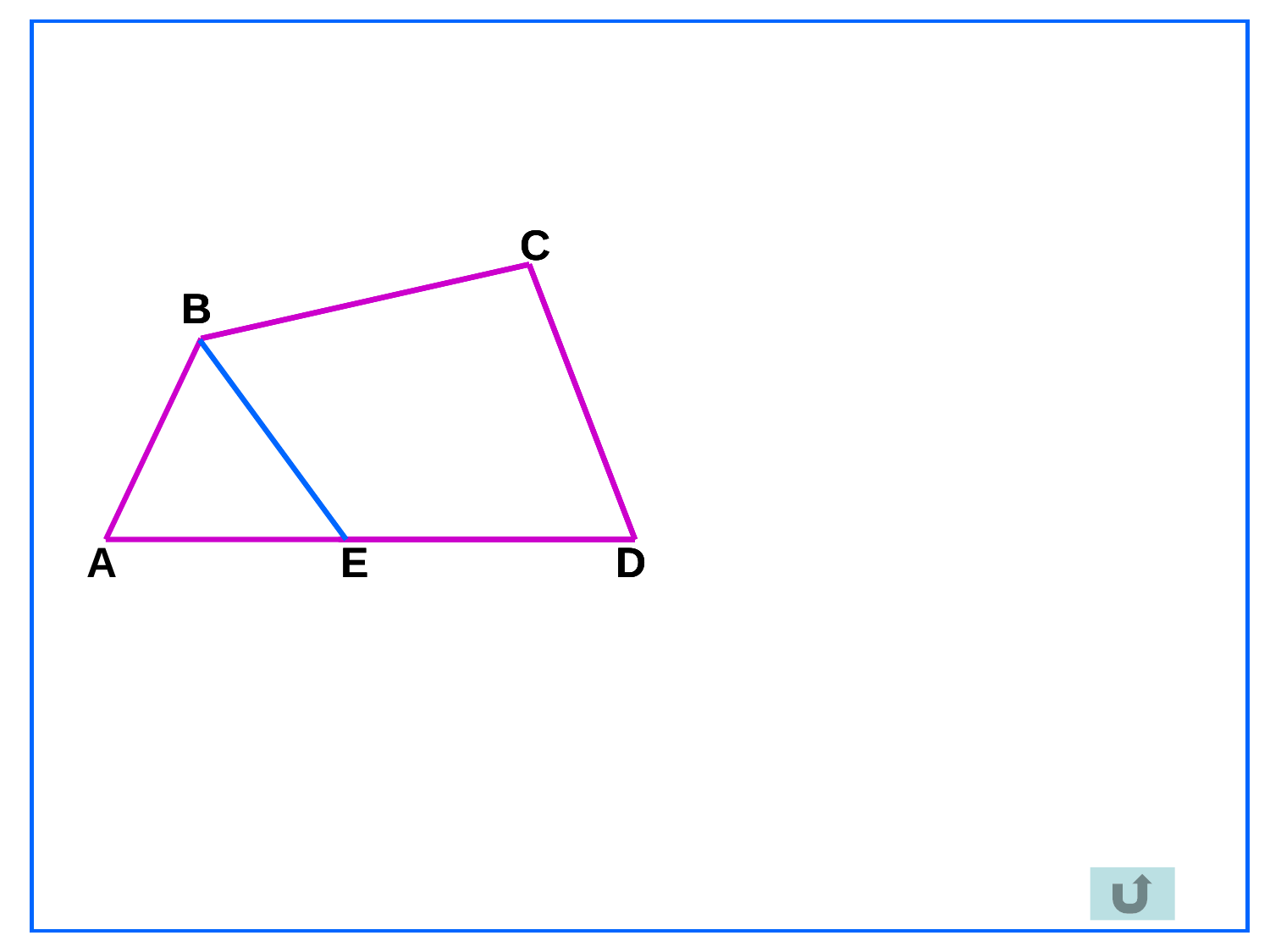

C
C
C

B
B
B

A
E
E
D
D
D